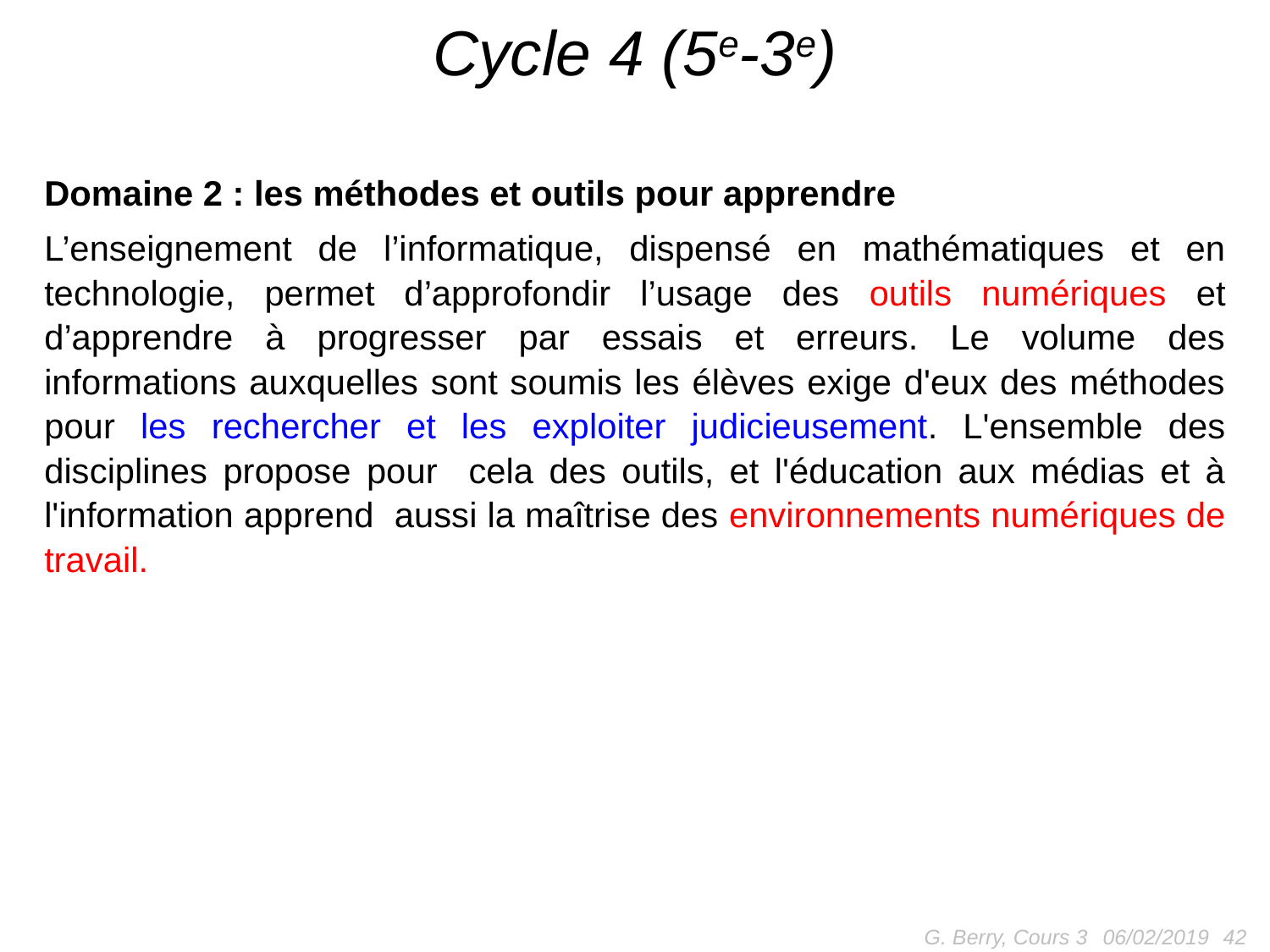

# Cycle 4 (5e-3e)
Domaine 2 : les méthodes et outils pour apprendre
L’enseignement de l’informatique, dispensé en mathématiques et en technologie, permet d’approfondir l’usage des outils numériques et d’apprendre à progresser par essais et erreurs. Le volume des informations auxquelles sont soumis les élèves exige d'eux des méthodes pour les rechercher et les exploiter judicieusement. L'ensemble des disciplines propose pour  cela des outils, et l'éducation aux médias et à l'information apprend  aussi la maîtrise des environnements numériques de travail.
G. Berry, Cours 3
42
06/02/2019